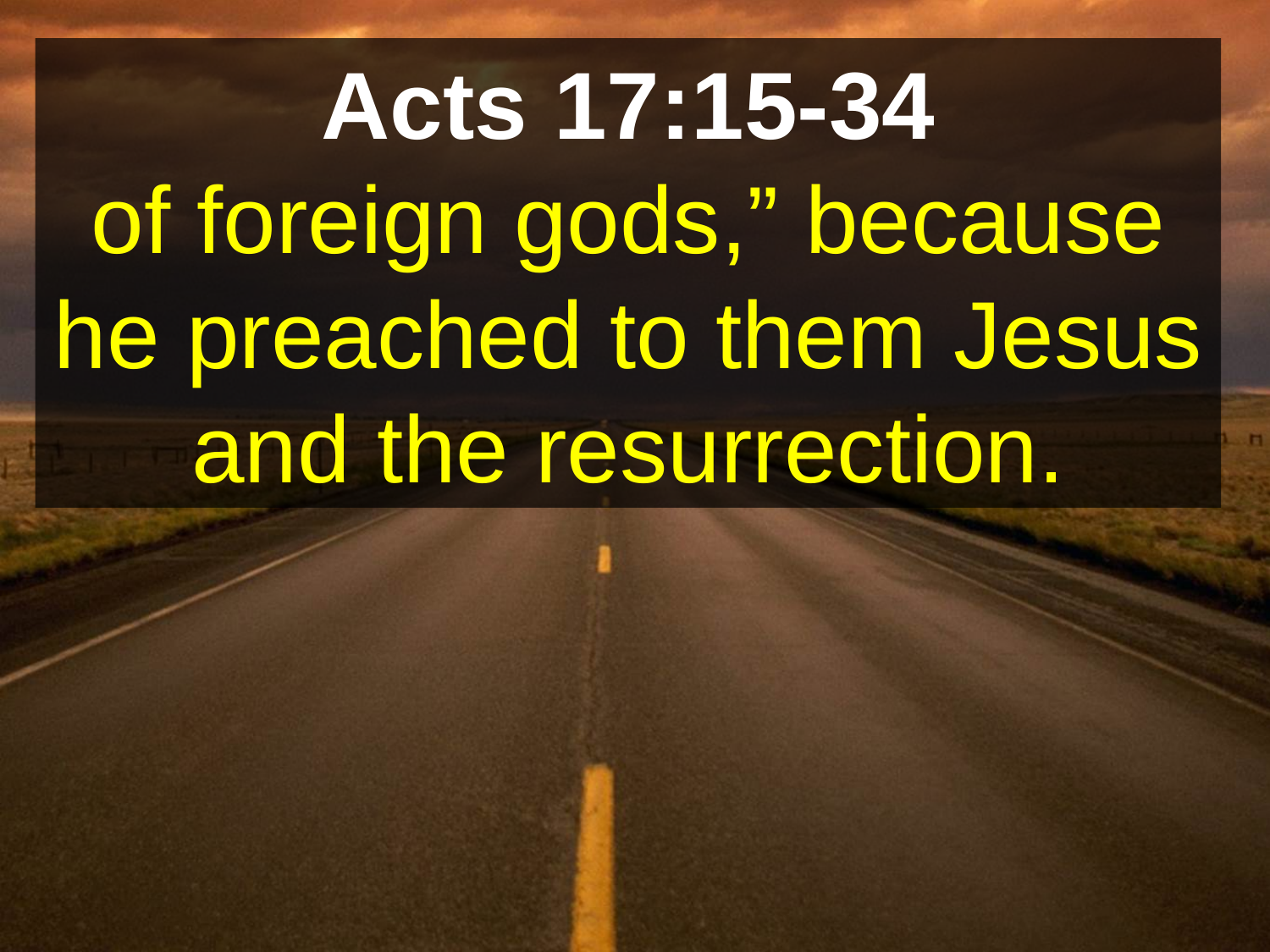

Acts 17:15-34
of foreign gods,” because he preached to them Jesus and the resurrection.